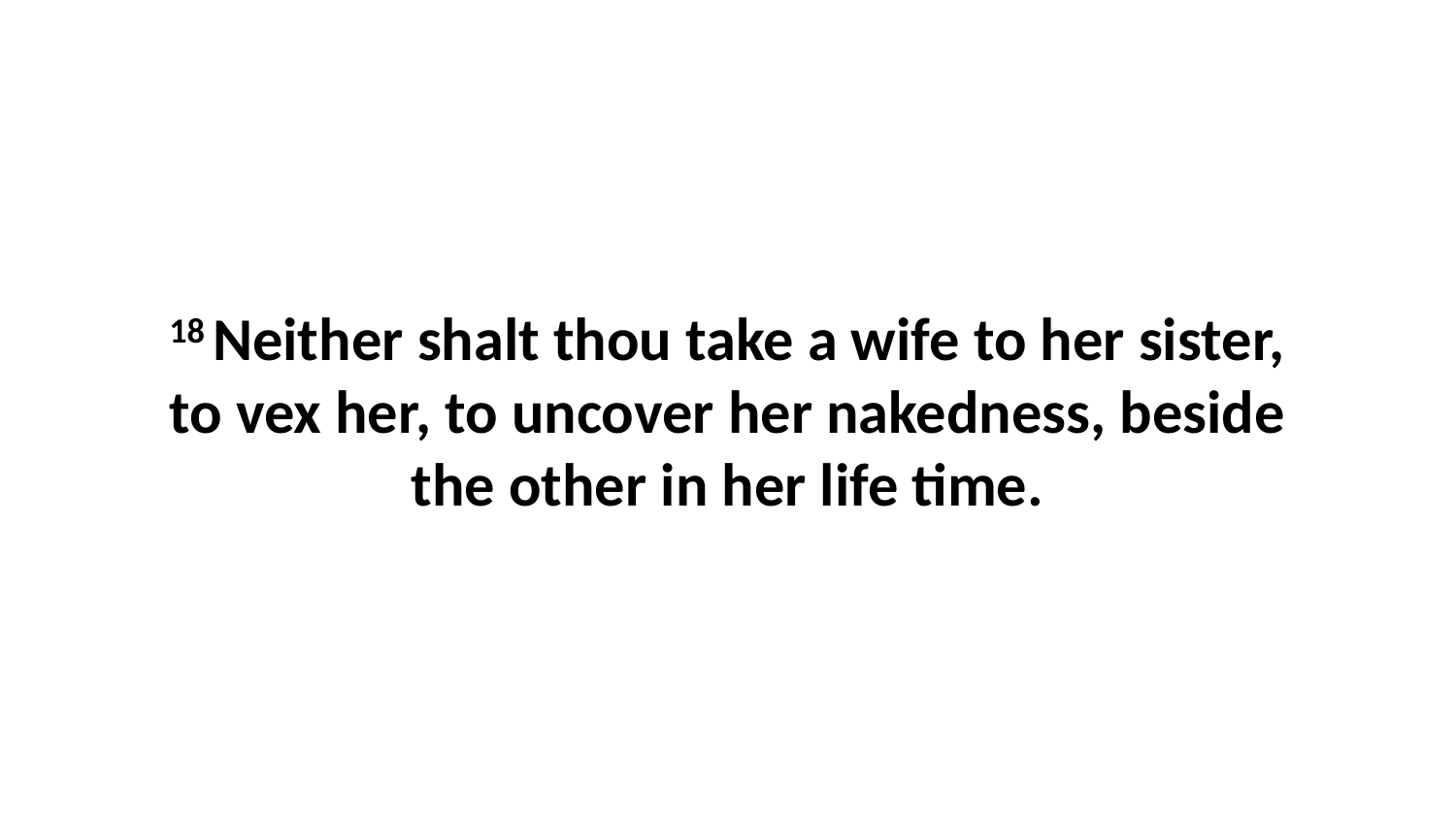

18 Neither shalt thou take a wife to her sister, to vex her, to uncover her nakedness, beside the other in her life time.